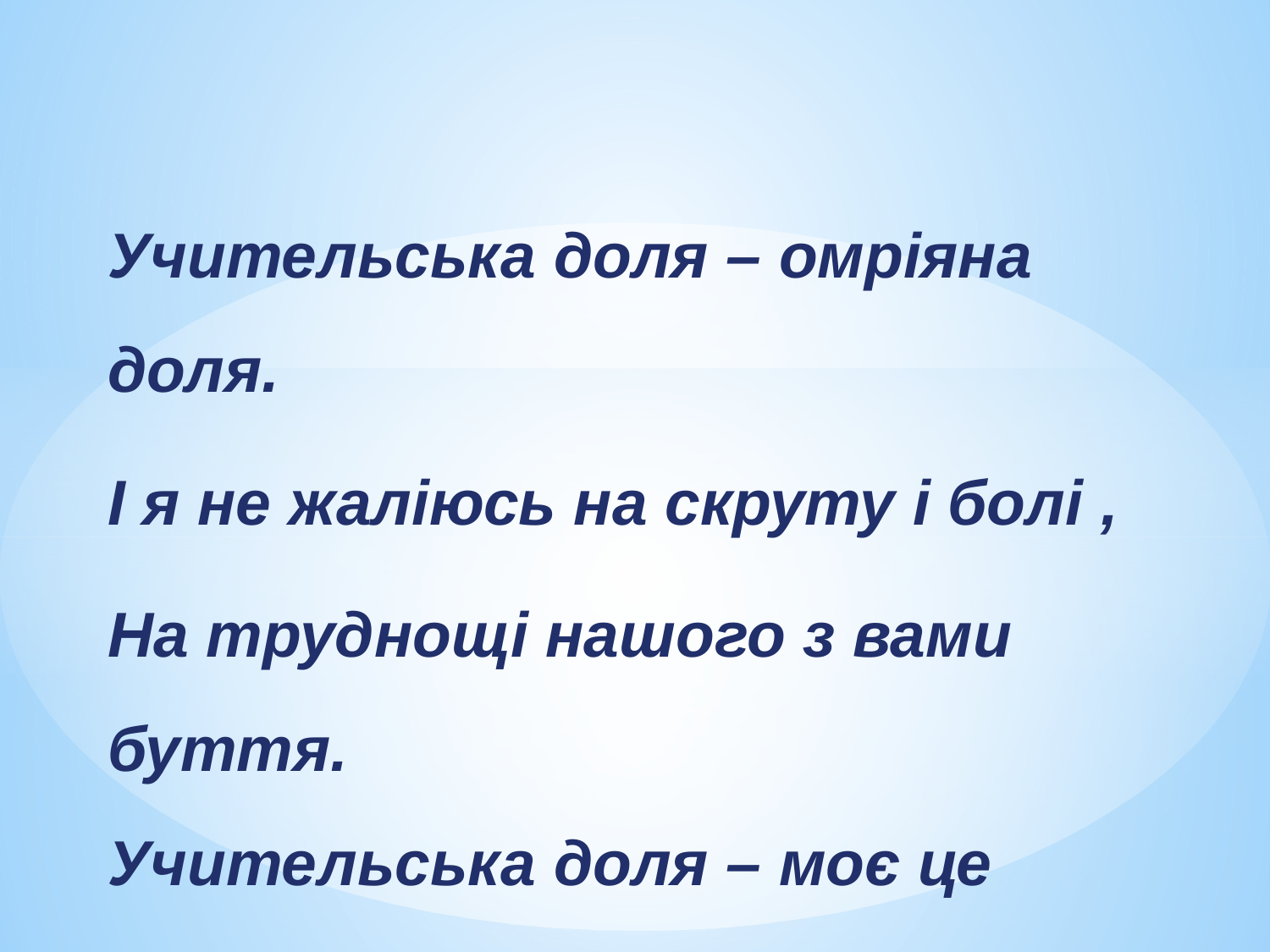

Учительська доля – омріяна доля.
І я не жаліюсь на скруту і болі ,
На труднощі нашого з вами буття.
Учительська доля – моє це життя.